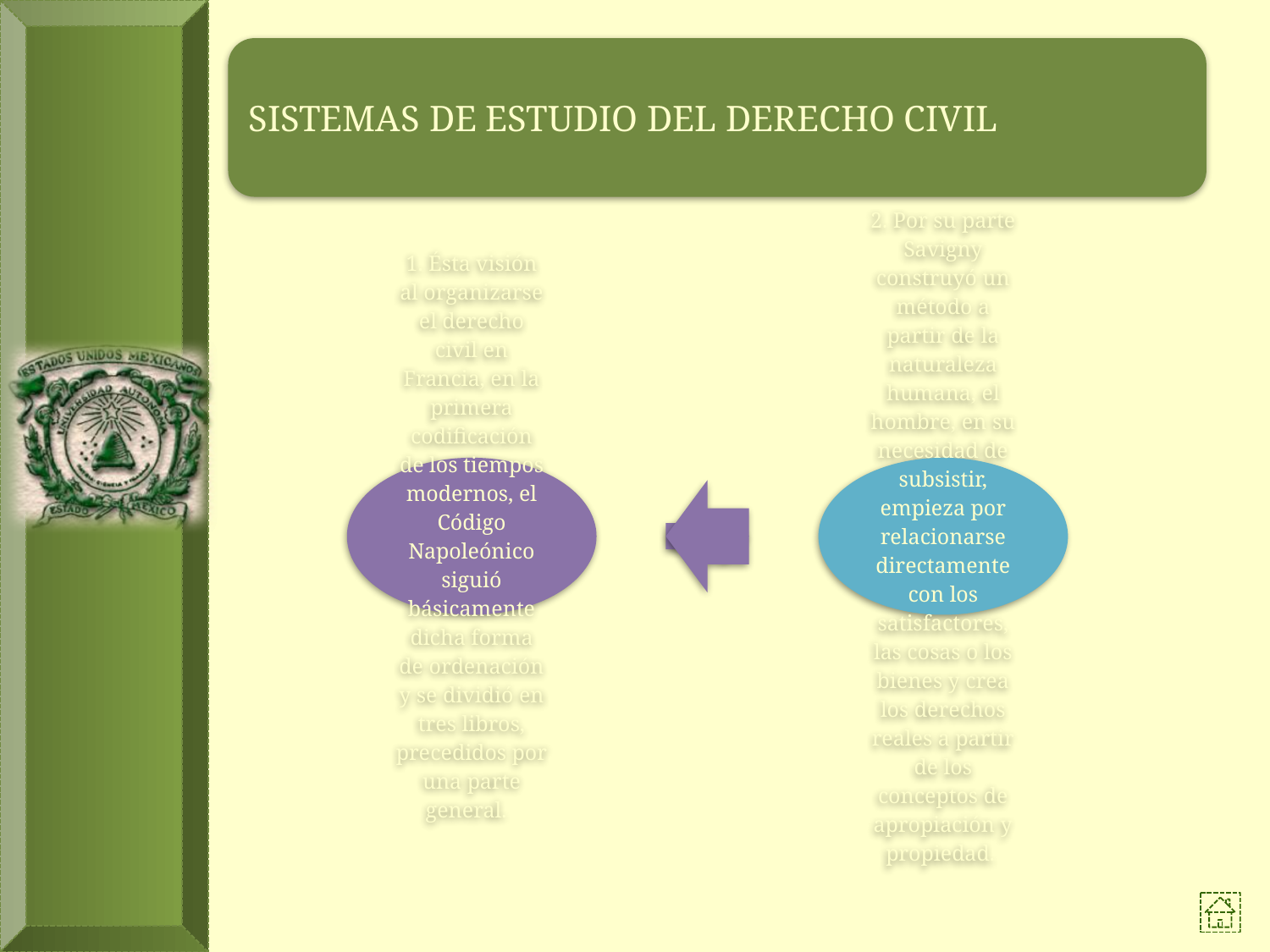

SISTEMAS DE ESTUDIO DEL DERECHO CIVIL
1. Ésta visión al organizarse el derecho civil en Francia, en la primera codificación de los tiempos modernos, el Código Napoleónico siguió básicamente dicha forma de ordenación y se dividió en tres libros, precedidos por una parte general.
2. Por su parte Savigny construyó un método a partir de la naturaleza humana, el hombre, en su necesidad de subsistir, empieza por relacionarse directamente con los satisfactores, las cosas o los bienes y crea los derechos reales a partir de los conceptos de apropiación y propiedad.